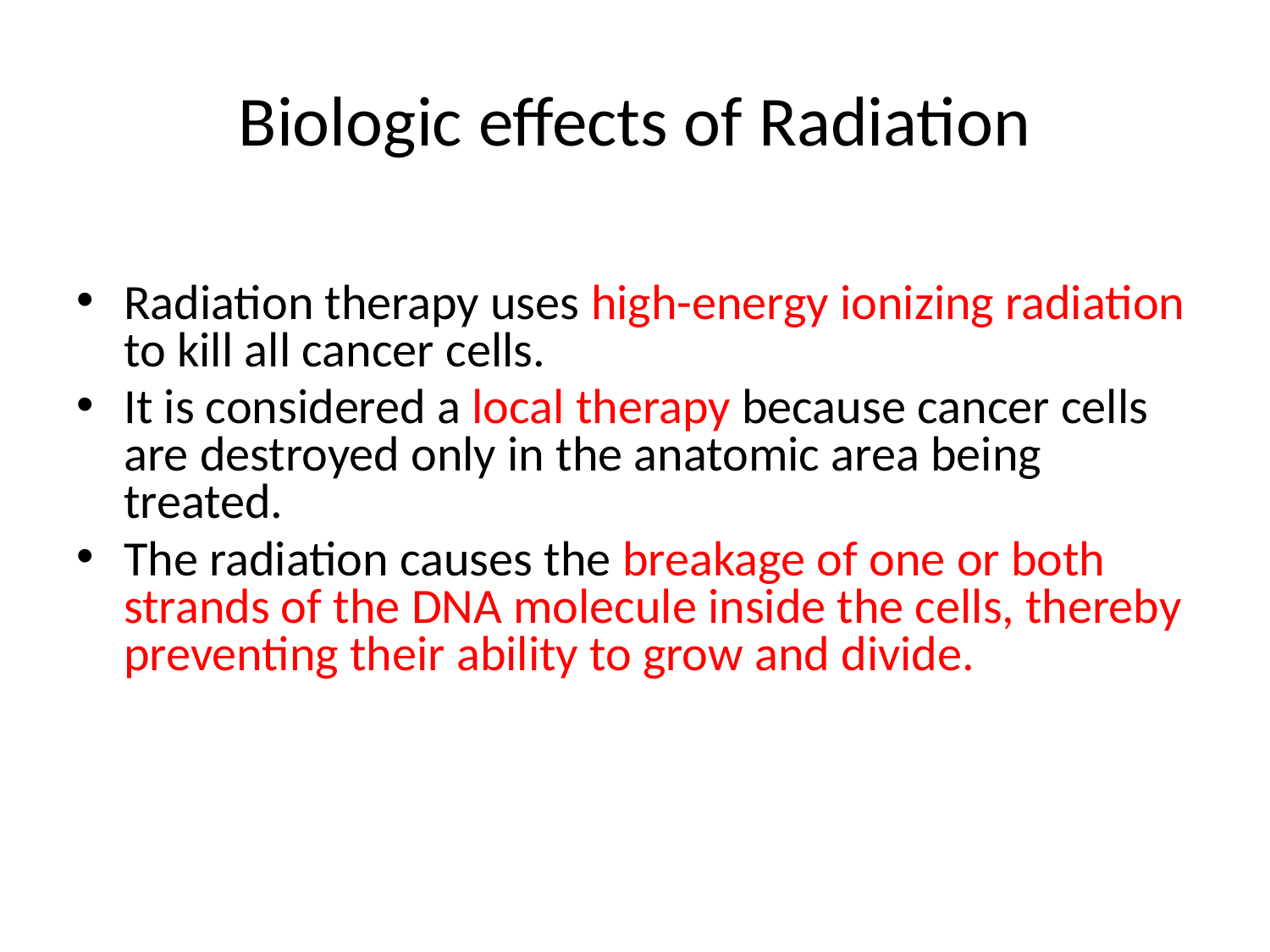

# Biologic effects of Radiation
Radiation therapy uses high-energy ionizing radiation to kill all cancer cells.
It is considered a local therapy because cancer cells are destroyed only in the anatomic area being treated.
The radiation causes the breakage of one or both strands of the DNA molecule inside the cells, thereby preventing their ability to grow and divide.